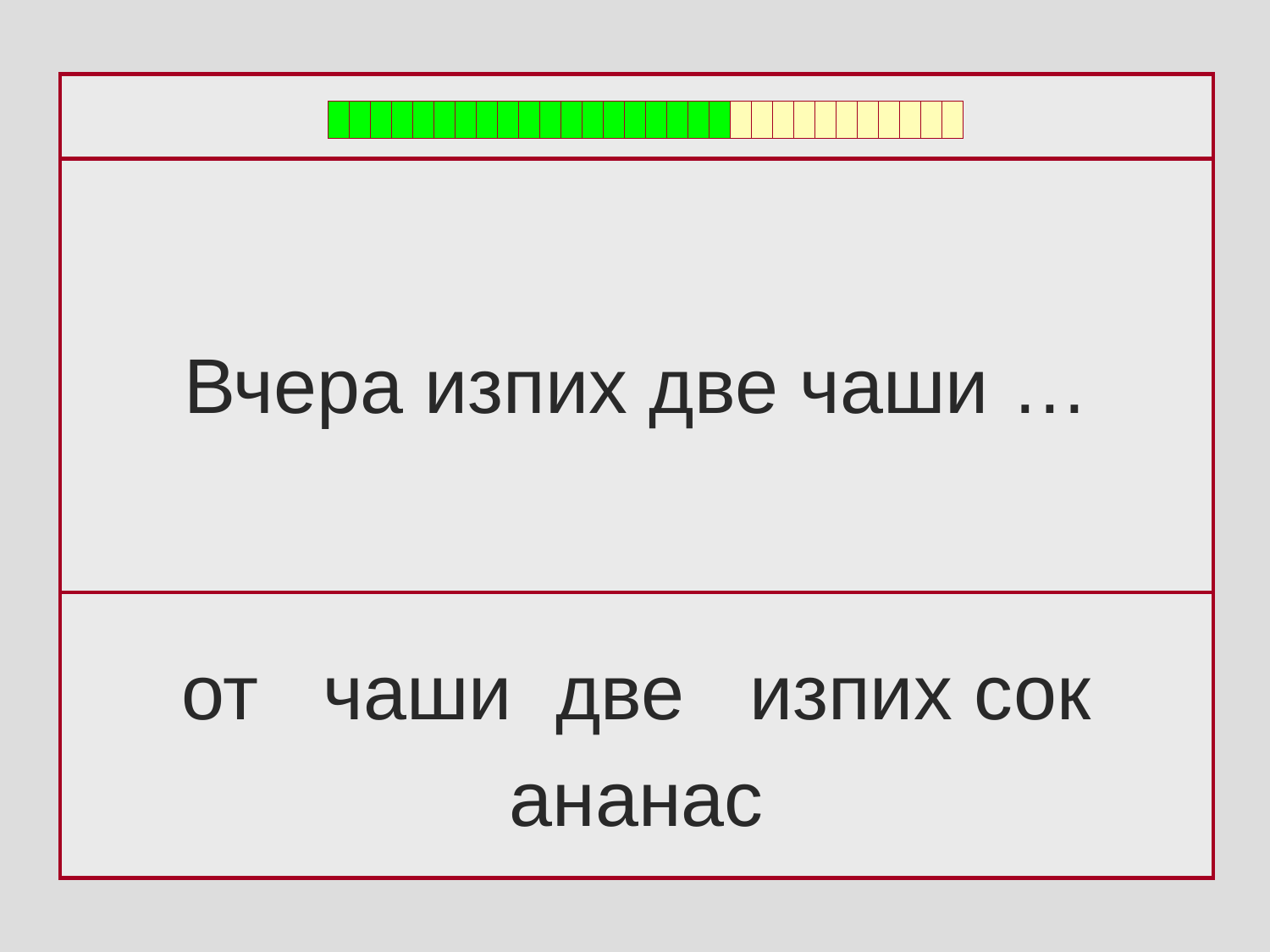

Вчера изпих две чаши …
от   чаши  две   изпих сок
ананас